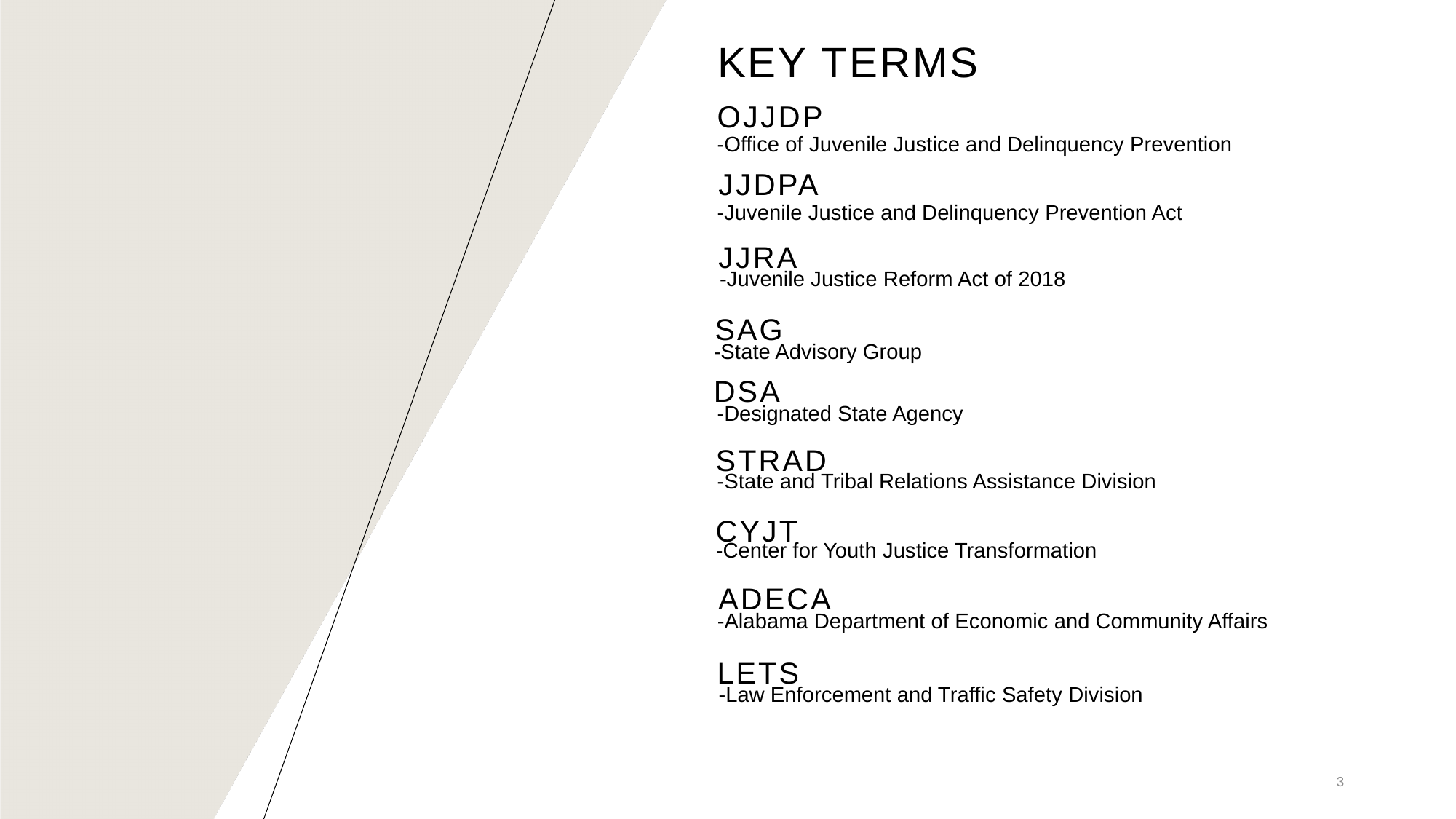

# Key Terms
OJJDP
-Office of Juvenile Justice and Delinquency Prevention
JJDPA
-Juvenile Justice and Delinquency Prevention Act
JJRA
-Juvenile Justice Reform Act of 2018
SAG
-State Advisory Group
DSA
-Designated State Agency
STRAD
-State and Tribal Relations Assistance Division
CYJT
-Center for Youth Justice Transformation

ADECA
-Alabama Department of Economic and Community Affairs
LETS
-Law Enforcement and Traffic Safety Division
3